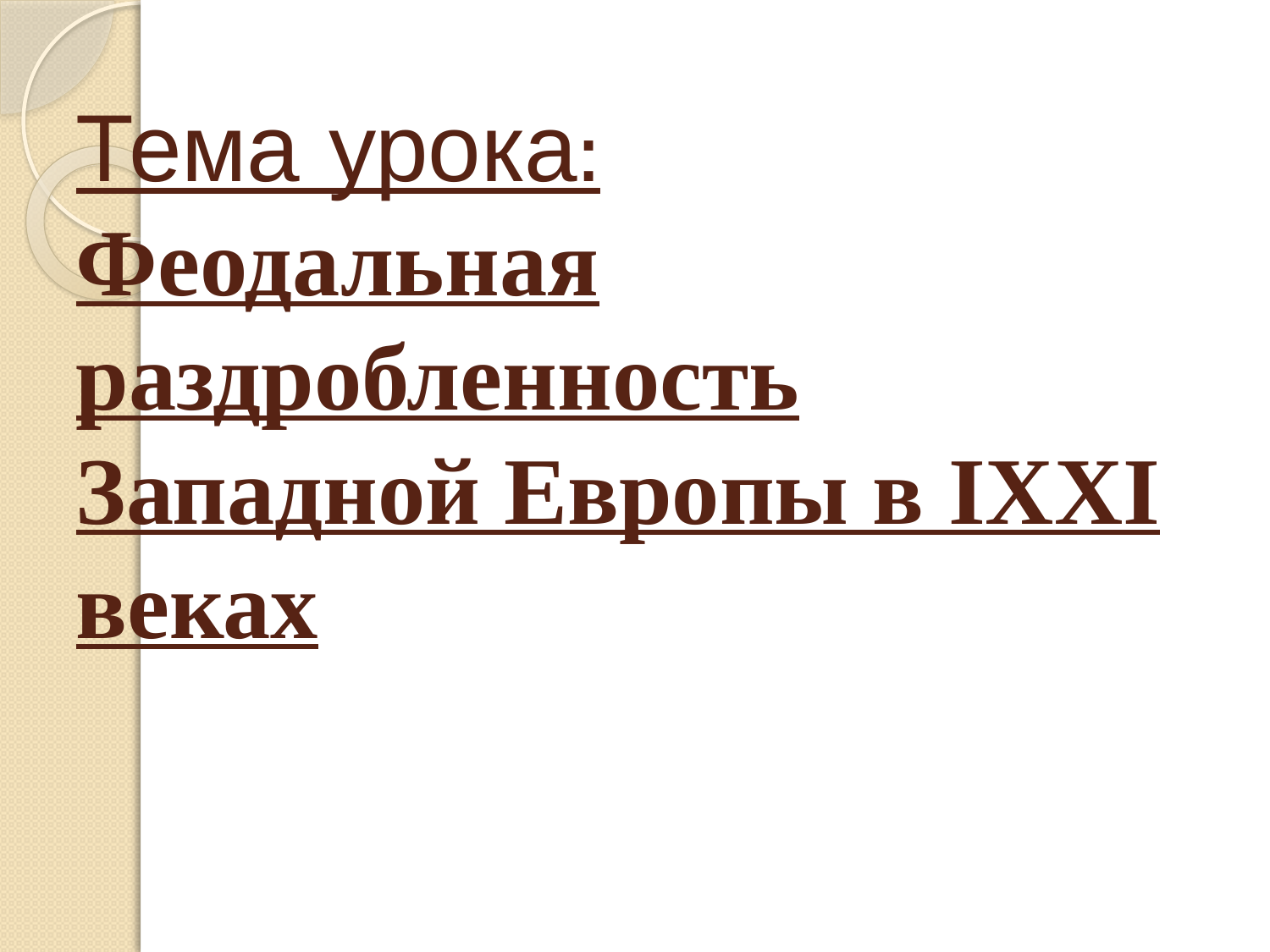

# Тема урока: Феодальная раздробленность Западной Европы в IX­XI веках